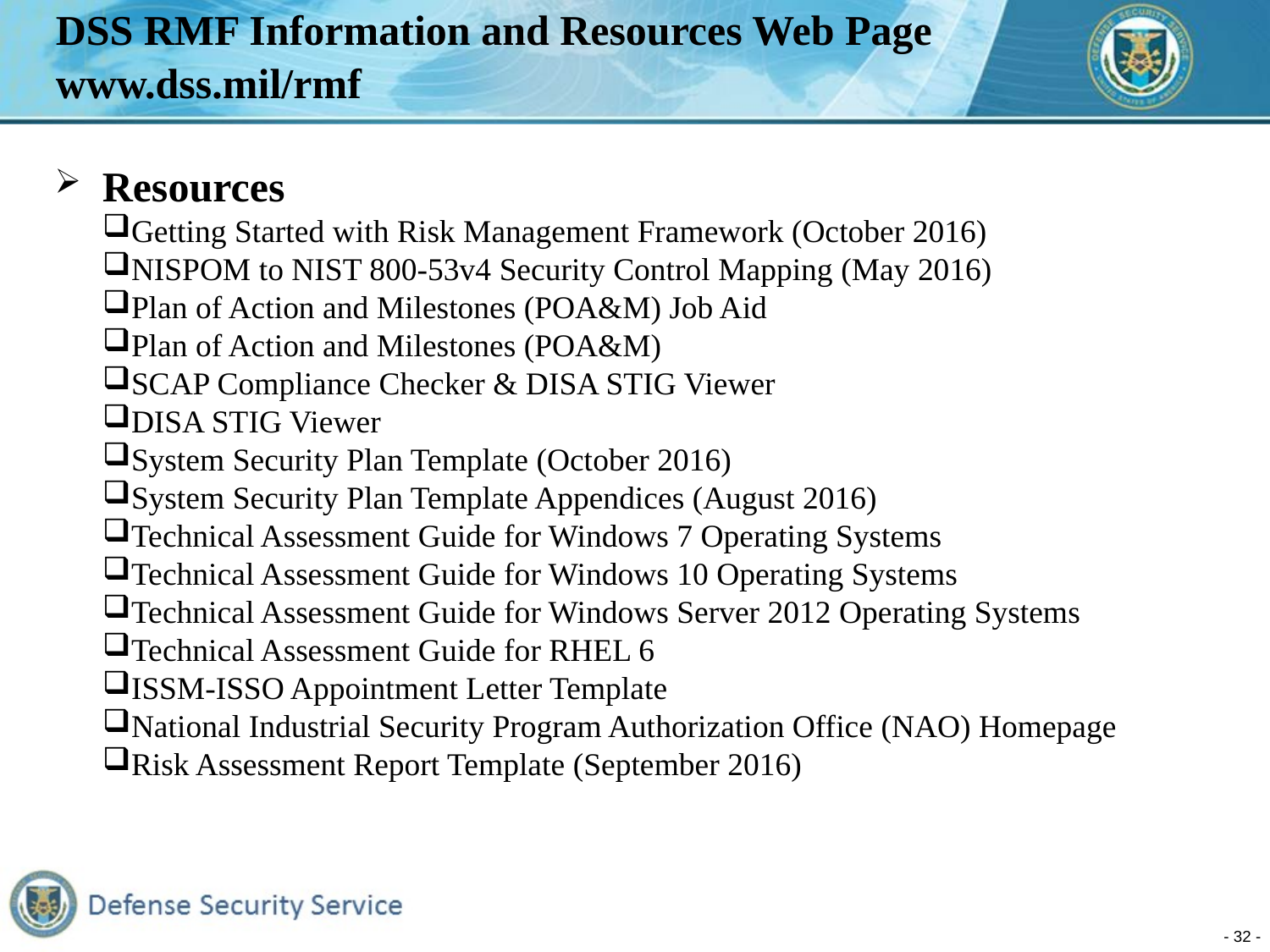

# DSS RMF Information and Resources Web Page www.dss.mil/rmf
Resources
Getting Started with Risk Management Framework (October 2016)
NISPOM to NIST 800-53v4 Security Control Mapping (May 2016)
Plan of Action and Milestones (POA&M) Job Aid
Plan of Action and Milestones (POA&M)
SCAP Compliance Checker & DISA STIG Viewer
DISA STIG Viewer
System Security Plan Template (October 2016)
System Security Plan Template Appendices (August 2016)
Technical Assessment Guide for Windows 7 Operating Systems
Technical Assessment Guide for Windows 10 Operating Systems
Technical Assessment Guide for Windows Server 2012 Operating Systems
Technical Assessment Guide for RHEL 6
ISSM-ISSO Appointment Letter Template
National Industrial Security Program Authorization Office (NAO) Homepage
Risk Assessment Report Template (September 2016)